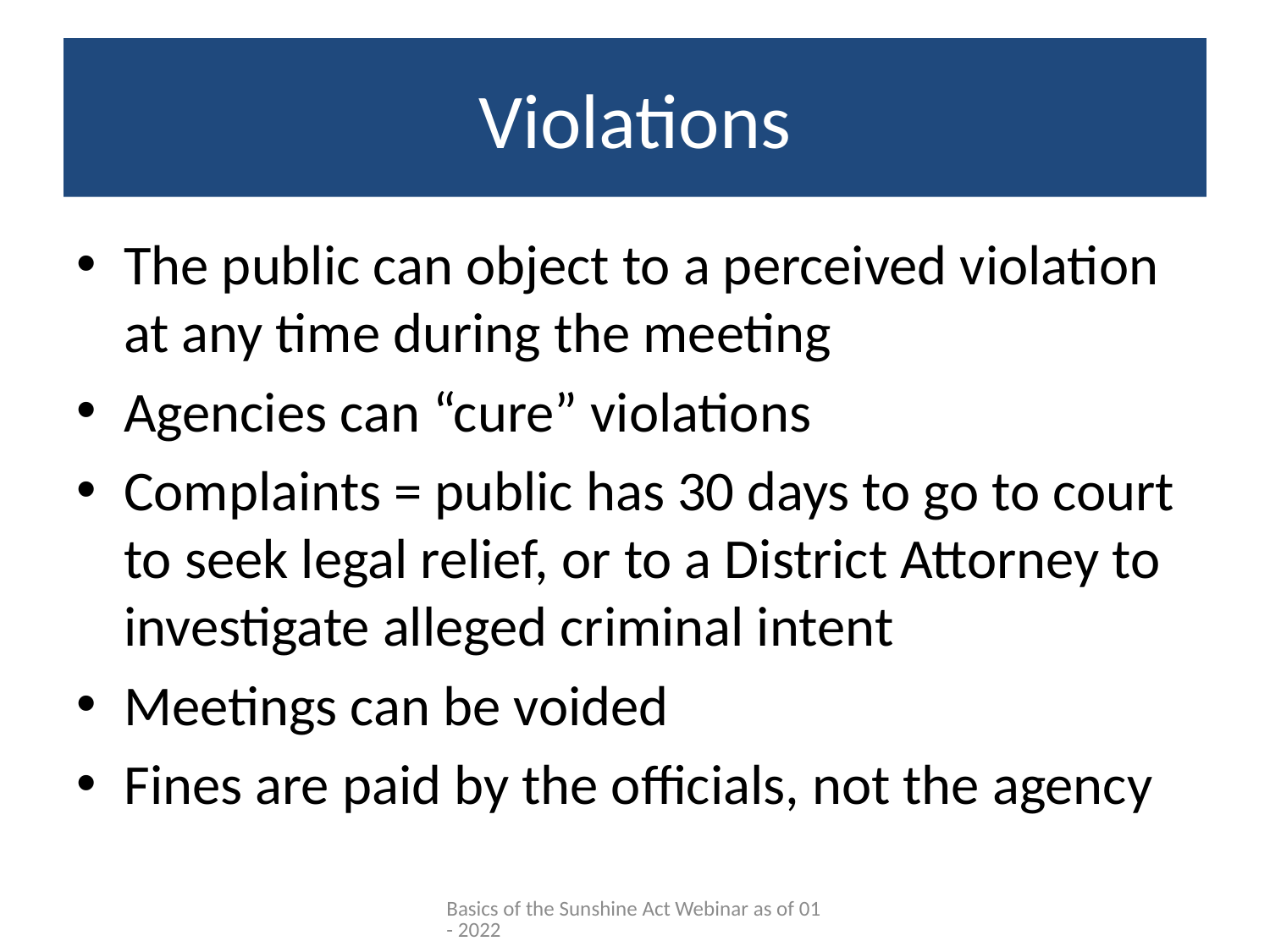

# Violations
The public can object to a perceived violation at any time during the meeting
Agencies can “cure” violations
Complaints = public has 30 days to go to court to seek legal relief, or to a District Attorney to investigate alleged criminal intent
Meetings can be voided
Fines are paid by the officials, not the agency

Basics of the Sunshine Act Webinar as of 01- 2022